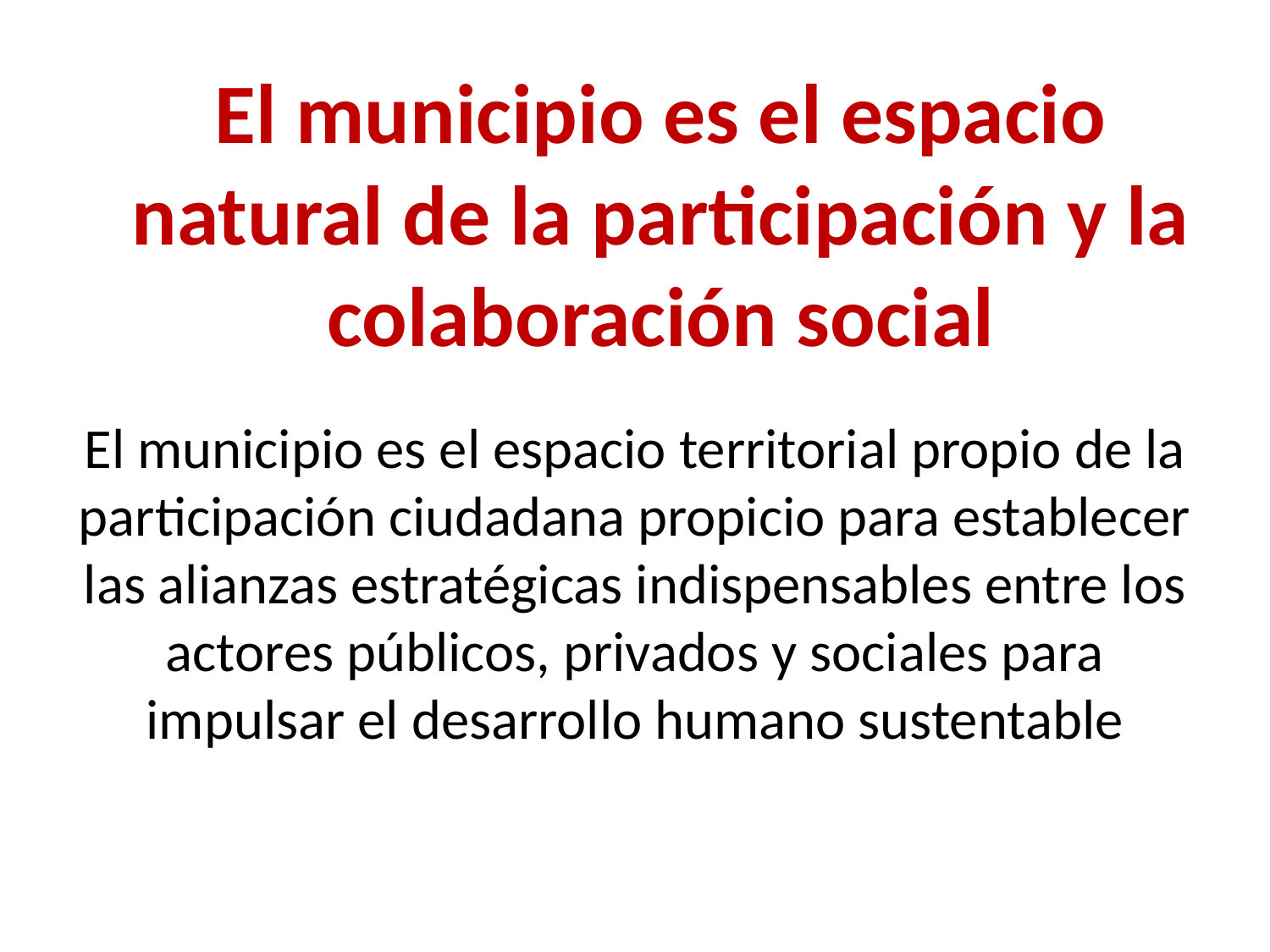

# El municipio es el espacio natural de la participación y la colaboración social
El municipio es el espacio territorial propio de la participación ciudadana propicio para establecer las alianzas estratégicas indispensables entre los actores públicos, privados y sociales para impulsar el desarrollo humano sustentable